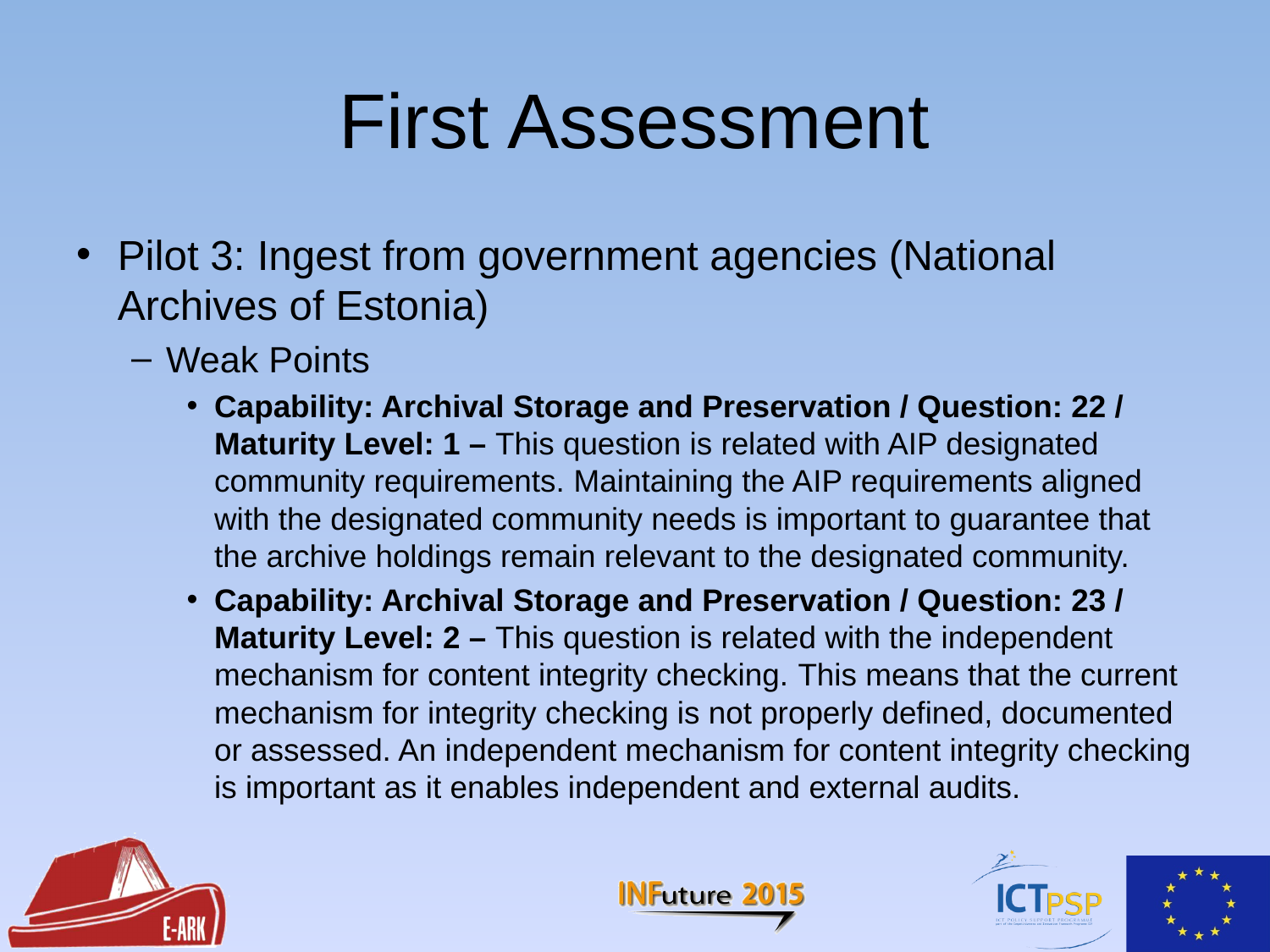

# First Assessment
Pilot 3: Ingest from government agencies (National Archives of Estonia)
Weak Points
Capability: Archival Storage and Preservation / Question: 22 / Maturity Level: 1 – This question is related with AIP designated community requirements. Maintaining the AIP requirements aligned with the designated community needs is important to guarantee that the archive holdings remain relevant to the designated community.
Capability: Archival Storage and Preservation / Question: 23 / Maturity Level: 2 – This question is related with the independent mechanism for content integrity checking. This means that the current mechanism for integrity checking is not properly defined, documented or assessed. An independent mechanism for content integrity checking is important as it enables independent and external audits.